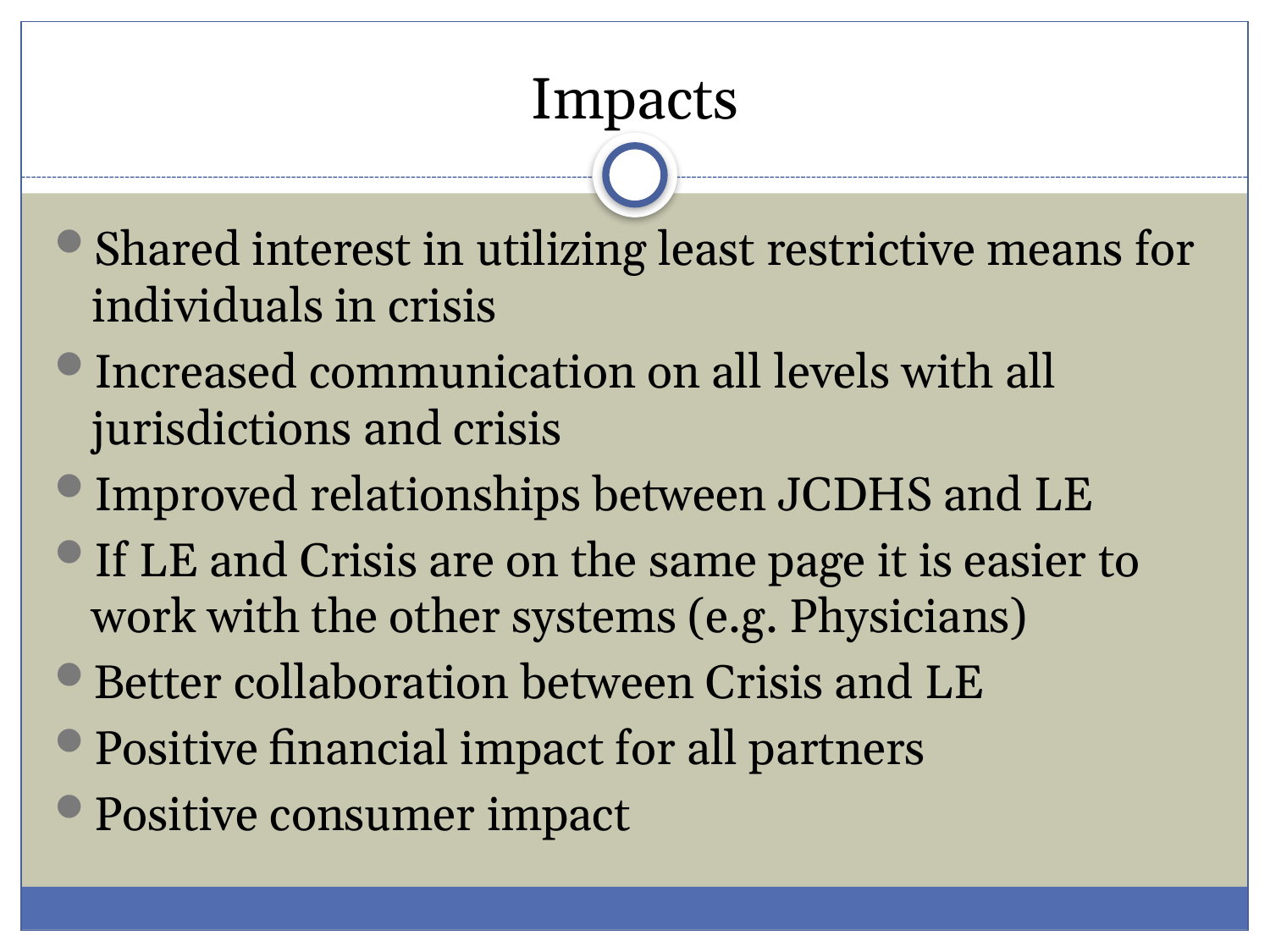

# Impacts
Shared interest in utilizing least restrictive means for individuals in crisis
Increased communication on all levels with all jurisdictions and crisis
Improved relationships between JCDHS and LE
If LE and Crisis are on the same page it is easier to work with the other systems (e.g. Physicians)
Better collaboration between Crisis and LE
Positive financial impact for all partners
Positive consumer impact